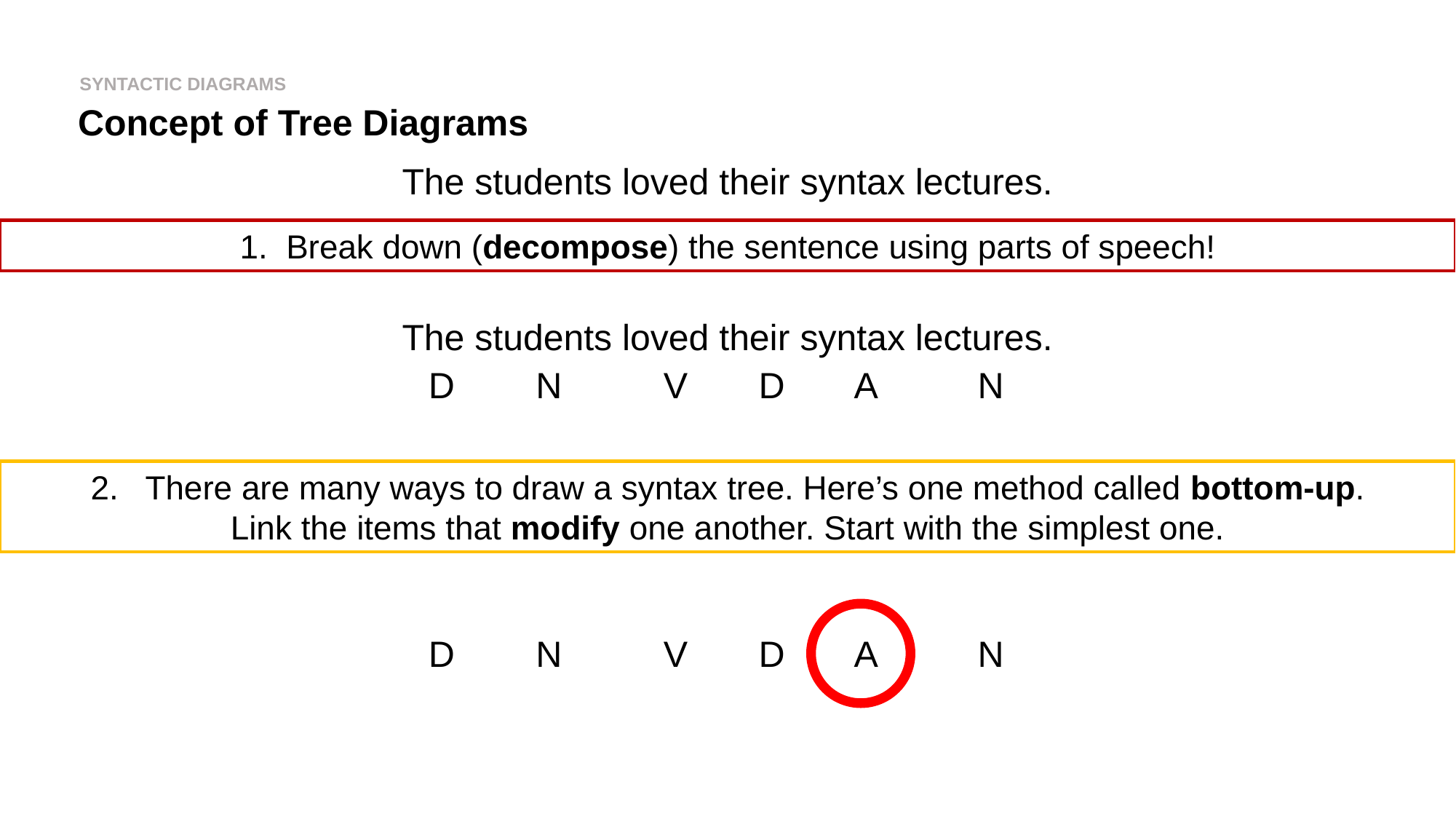

SYNTACTIC DIAGRAMS
Concept of Tree Diagrams
The students loved their syntax lectures.
1.  Break down (decompose) the sentence using parts of speech!
The students loved their syntax lectures.
                                         D        N          V       D       A          N
There are many ways to draw a syntax tree. Here’s one method called bottom-up.
Link the items that modify one another. Start with the simplest one.

                                         D        N          V       D       A          N